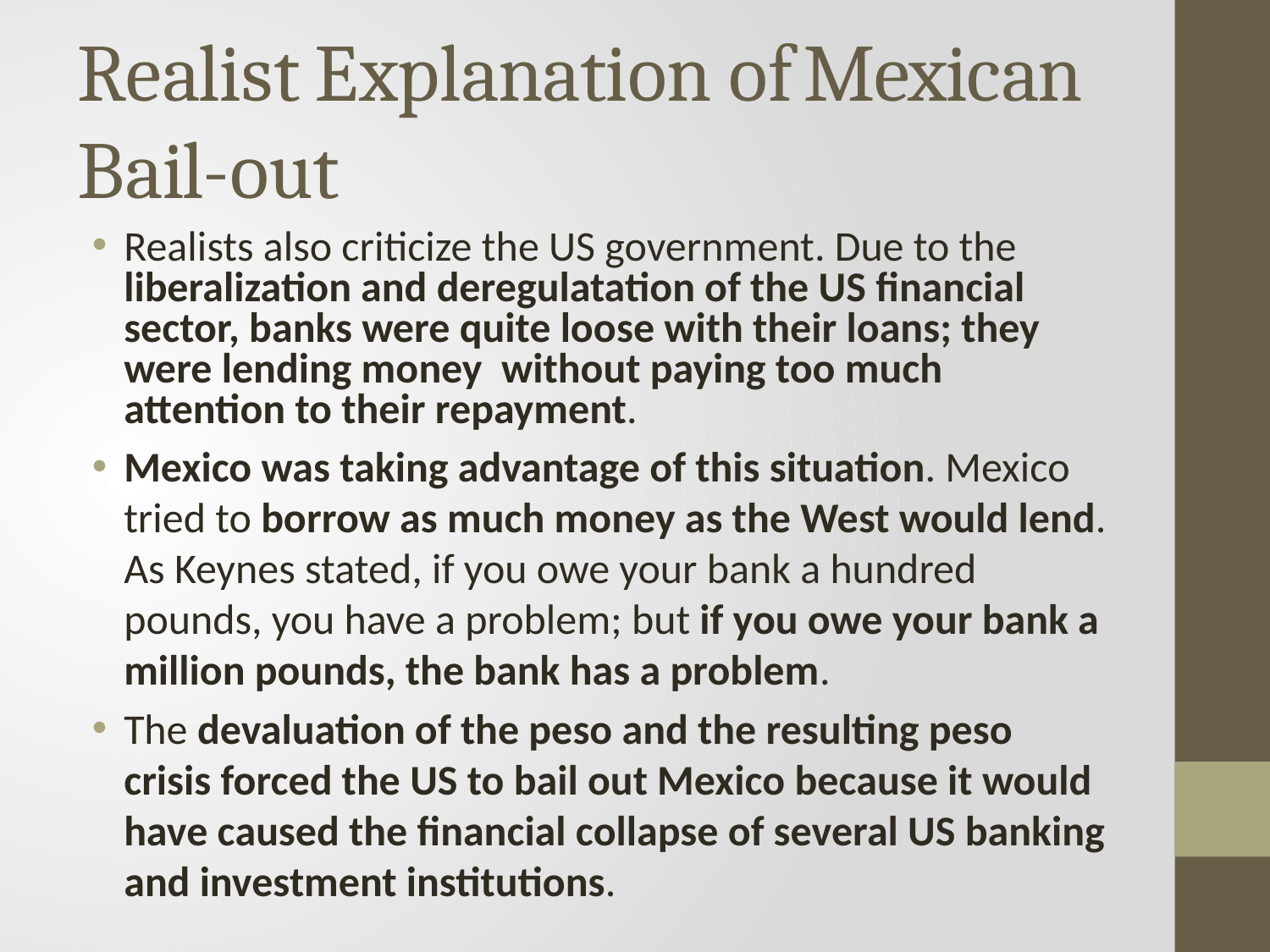

Realist Explanation of Mexican Bail-out
Realists also criticize the US government. Due to the liberalization and deregulatation of the US financial sector, banks were quite loose with their loans; they were lending money  without paying too much attention to their repayment.
Mexico was taking advantage of this situation. Mexico tried to borrow as much money as the West would lend. As Keynes stated, if you owe your bank a hundred pounds, you have a problem; but if you owe your bank a million pounds, the bank has a problem.
The devaluation of the peso and the resulting peso crisis forced the US to bail out Mexico because it would have caused the financial collapse of several US banking and investment institutions.